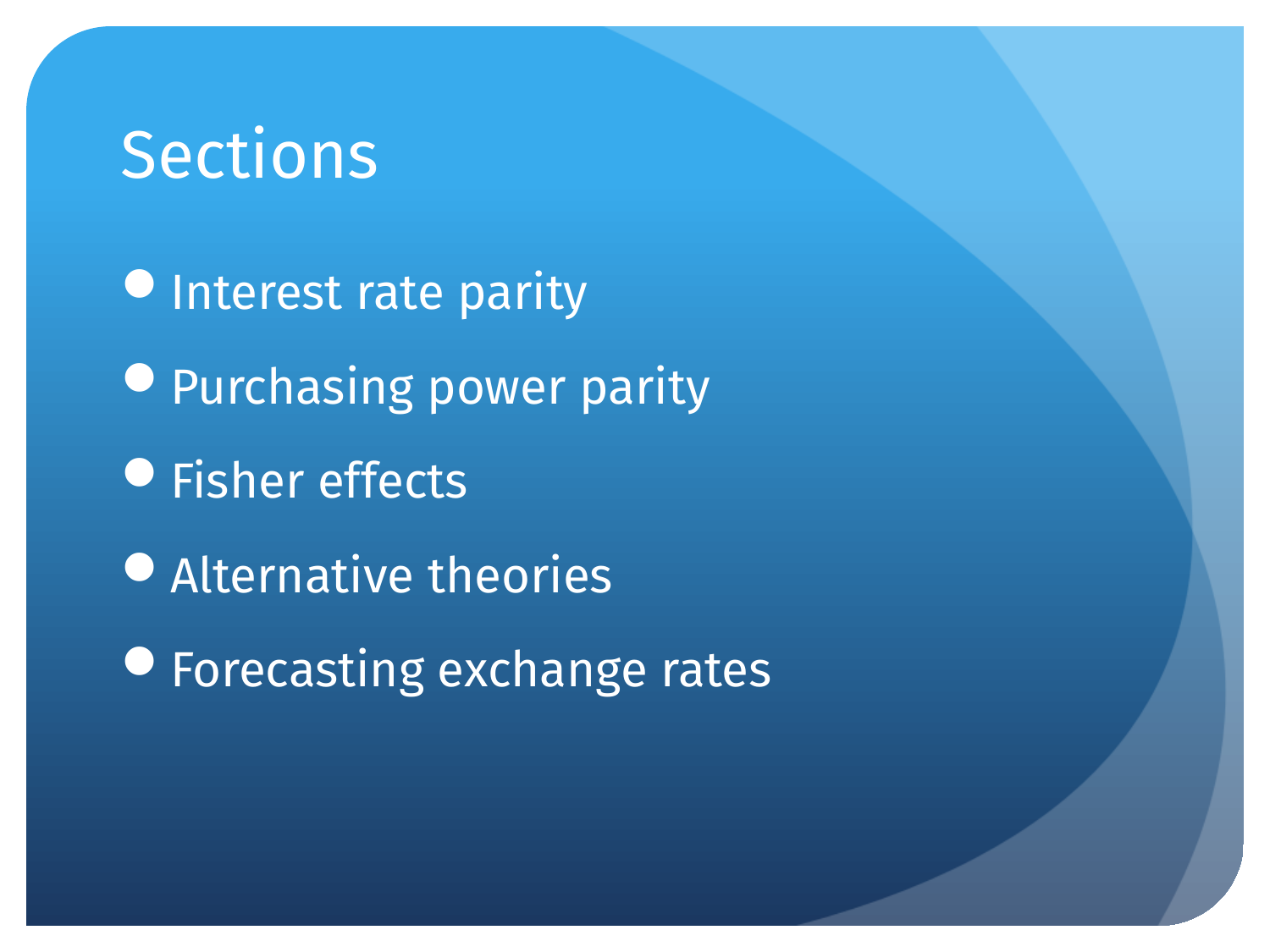

# Sections
Interest rate parity
Purchasing power parity
Fisher effects
Alternative theories
Forecasting exchange rates